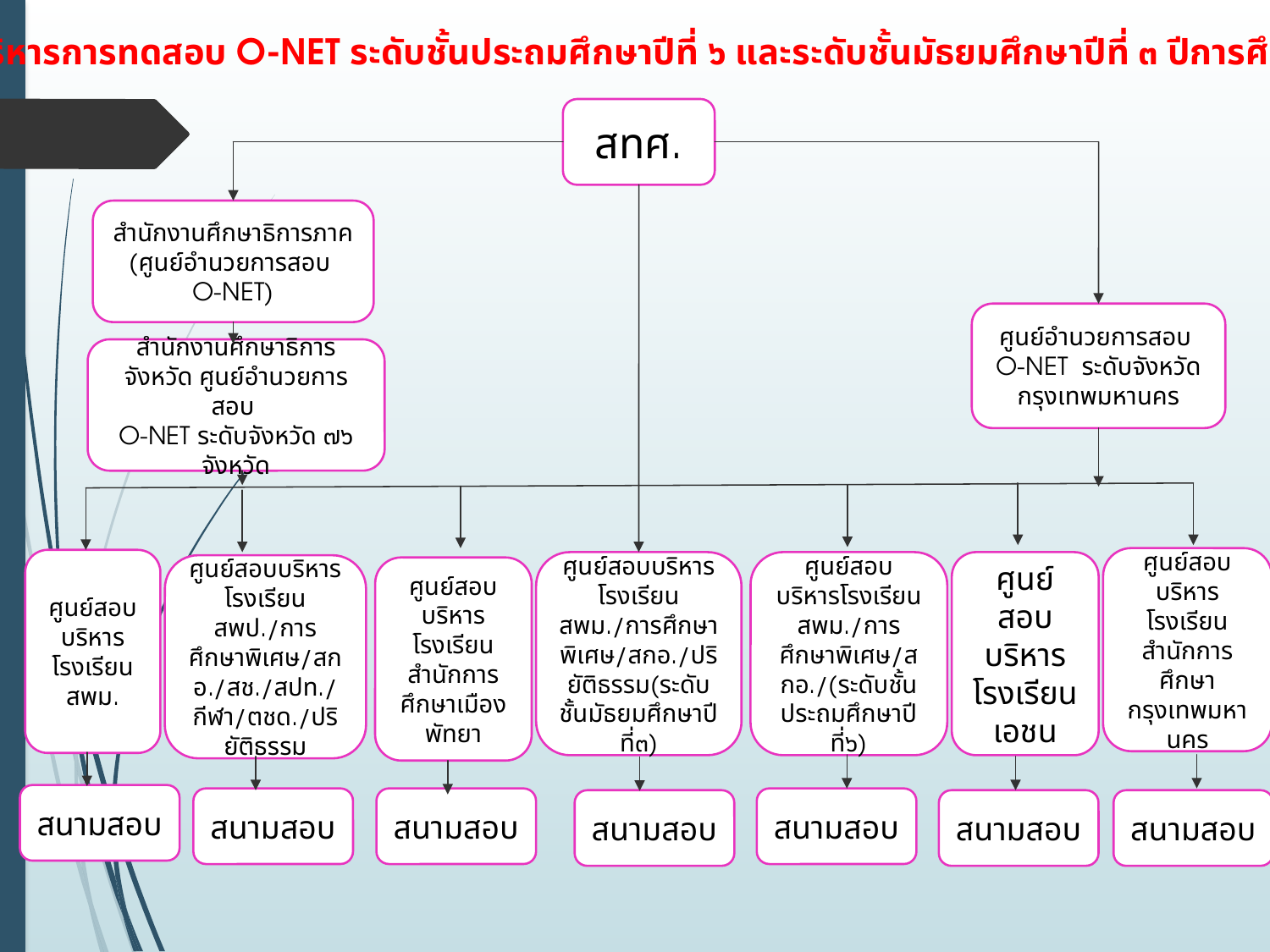

โครงสร้างการบริหารการทดสอบ O-NET ระดับชั้นประถมศึกษาปีที่ ๖ และระดับชั้นมัธยมศึกษาปีที่ ๓ ปีการศึกษา ๒๕๕๙
สทศ.
สำนักงานศึกษาธิการภาค
(ศูนย์อำนวยการสอบ
O-NET)
ศูนย์อำนวยการสอบ
O-NET  ระดับจังหวัดกรุงเทพมหานคร
สำนักงานศึกษาธิการจังหวัด ศูนย์อำนวยการสอบ
O-NET ระดับจังหวัด ๗๖ จังหวัด
ศูนย์สอบบริหารโรงเรียนสำนักการศึกษากรุงเทพมหานคร
ศูนย์สอบบริหารโรงเรียน สพม.
ศูนย์สอบบริหารโรงเรียน สพม./การศึกษาพิเศษ/สกอ./ปริยัติธรรม(ระดับชั้นมัธยมศึกษาปีที่๓)
ศูนย์สอบบริหารโรงเรียนเอชน
ศูนย์สอบบริหารโรงเรียน สพม./การศึกษาพิเศษ/สกอ./(ระดับชั้นประถมศึกษาปีที่๖)
ศูนย์สอบบริหารโรงเรียน สพป./การศึกษาพิเศษ/สกอ./สช./สปท./กีฬา/ตชด./ปริยัติธรรม
ศูนย์สอบบริหารโรงเรียนสำนักการศึกษาเมืองพัทยา
สนามสอบ
สนามสอบ
สนามสอบ
สนามสอบ
สนามสอบ
สนามสอบ
สนามสอบ